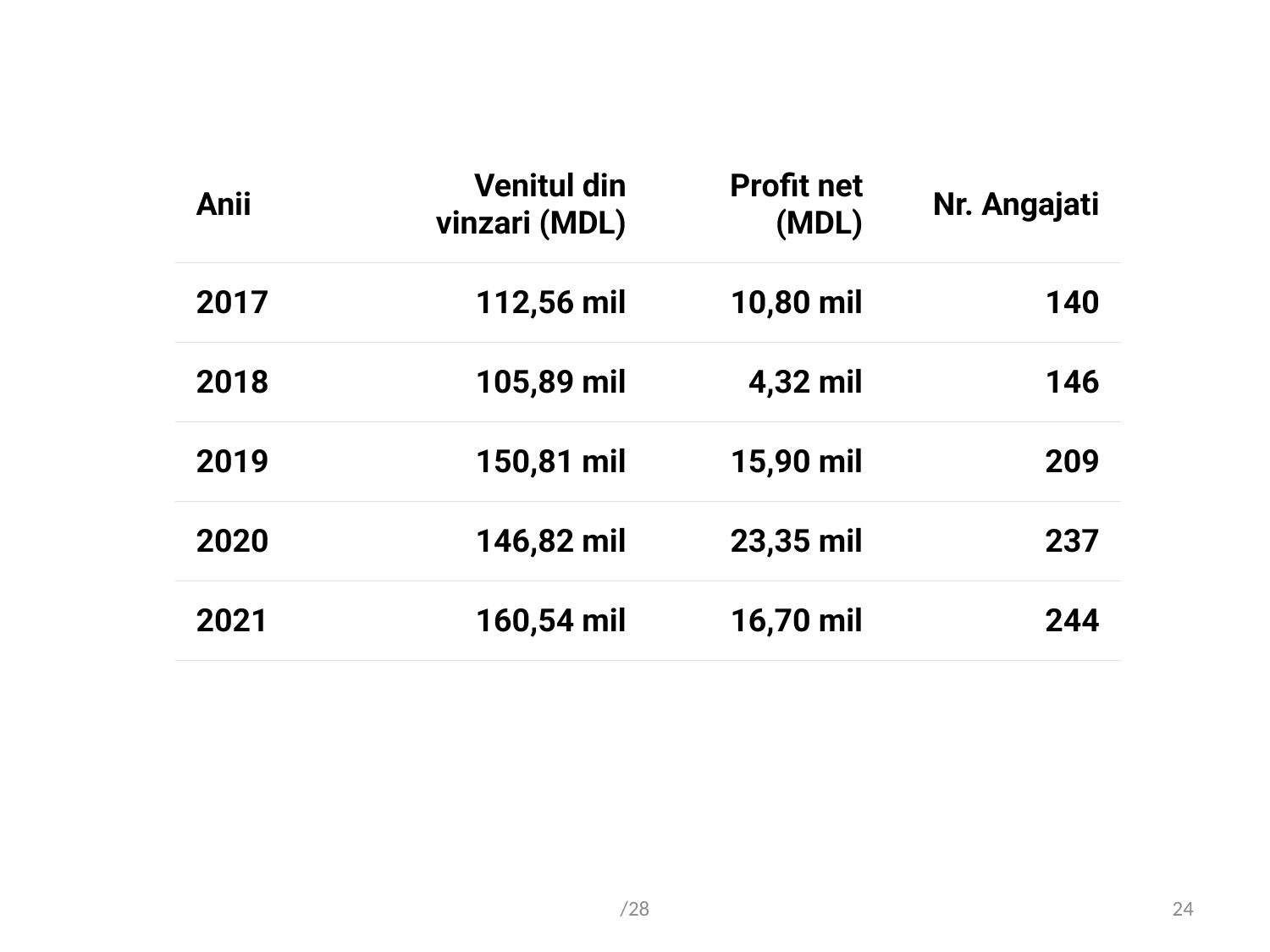

| Anii | Venitul din vinzari (MDL) | Profit net (MDL) | Nr. Angajati |
| --- | --- | --- | --- |
| 2017 | 112,56 mil | 10,80 mil | 140 |
| 2018 | 105,89 mil | 4,32 mil | 146 |
| 2019 | 150,81 mil | 15,90 mil | 209 |
| 2020 | 146,82 mil | 23,35 mil | 237 |
| 2021 | 160,54 mil | 16,70 mil | 244 |
/28
24